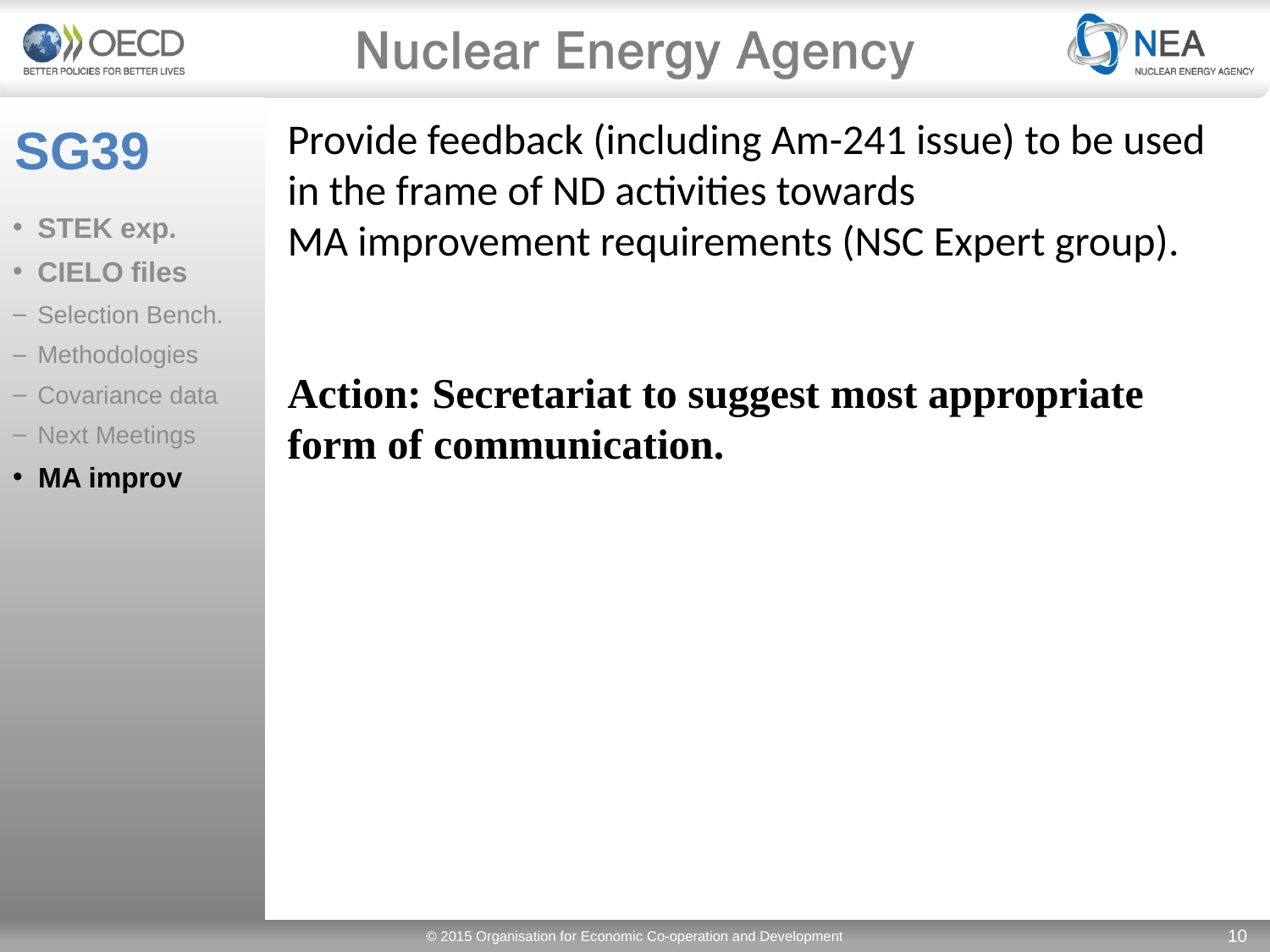

STEK exp.
CIELO files
Selection Bench.
Methodologies
Covariance data
Next Meetings
MA improv

# SG39
Provide feedback (including Am-241 issue) to be used in the frame of ND activities towards
MA improvement requirements (NSC Expert group).

Action: Secretariat to suggest most appropriate form of communication.